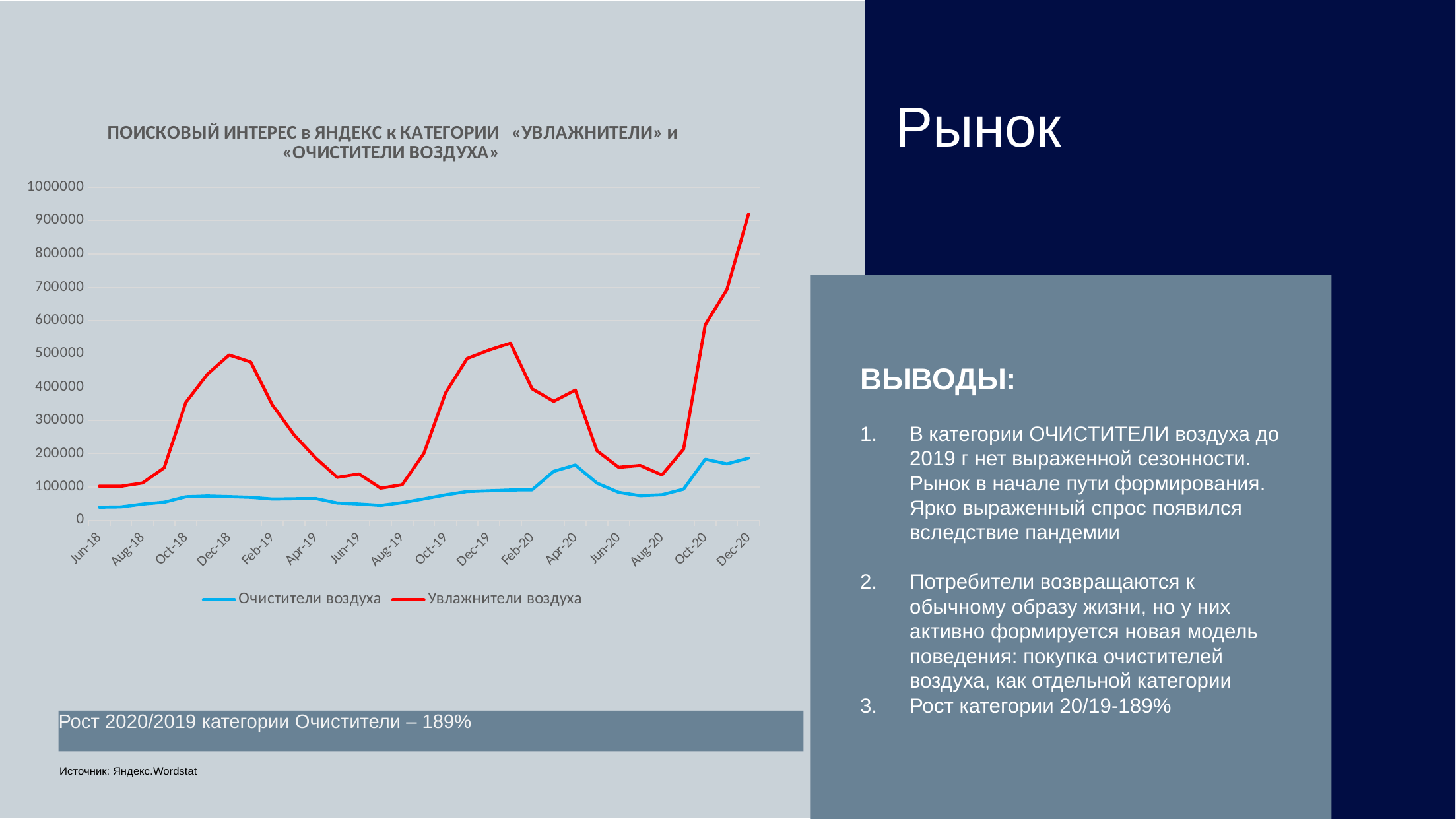

Рынок

### Chart: ПОИСКОВЫЙ ИНТЕРЕС в ЯНДЕКС к КАТЕГОРИИ   «УВЛАЖНИТЕЛИ» и «ОЧИСТИТЕЛИ ВОЗДУХА»

| Category | Очистители воздуха | Увлажнители воздуха |
|---|---|---|
| 43252 | 39441.0 | 102585.0 |
| 43282 | 40397.0 | 102241.0 |
| 43313 | 48923.0 | 112275.0 |
| 43344 | 54543.0 | 157940.0 |
| 43374 | 70944.0 | 354200.0 |
| 43405 | 73231.0 | 439187.0 |
| 43435 | 71413.0 | 496926.0 |
| 43466 | 69263.0 | 475620.0 |
| 43497 | 64101.0 | 346734.0 |
| 43525 | 65103.0 | 257093.0 |
| 43556 | 65643.0 | 187236.0 |
| 43586 | 52029.0 | 129135.0 |
| 43617 | 49102.0 | 139369.0 |
| 43647 | 44933.0 | 96622.0 |
| 43678 | 53163.0 | 106973.0 |
| 43709 | 64523.0 | 201038.0 |
| 43739 | 76512.0 | 382496.0 |
| 43770 | 86472.0 | 486251.0 |
| 43800 | 88719.0 | 511220.0 |
| 43831 | 91021.0 | 532473.0 |
| 43862 | 91583.0 | 395183.0 |
| 43891 | 147248.0 | 357607.0 |
| 43922 | 166097.0 | 391353.0 |
| 43952 | 111618.0 | 208609.0 |
| 43983 | 83980.0 | 159435.0 |
| 44013 | 74099.0 | 164684.0 |
| 44044 | 76837.0 | 136390.0 |
| 44075 | 93617.0 | 213754.0 |
| 44105 | 183501.0 | 587365.0 |
| 44136 | 169533.0 | 693468.0 |
| 44166 | 186781.0 | 920049.0 |
ВЫВОДЫ:

В категории ОЧИСТИТЕЛИ воздуха до 2019 г нет выраженной сезонности. Рынок в начале пути формирования. Ярко выраженный спрос появился вследствие пандемии

Потребители возвращаются к обычному образу жизни, но у них активно формируется новая модель поведения: покупка очистителей воздуха, как отдельной категории
Рост категории 20/19-189%
Рост 2020/2019 категории Очистители – 189%

Источник: Яндекс.Wordstat